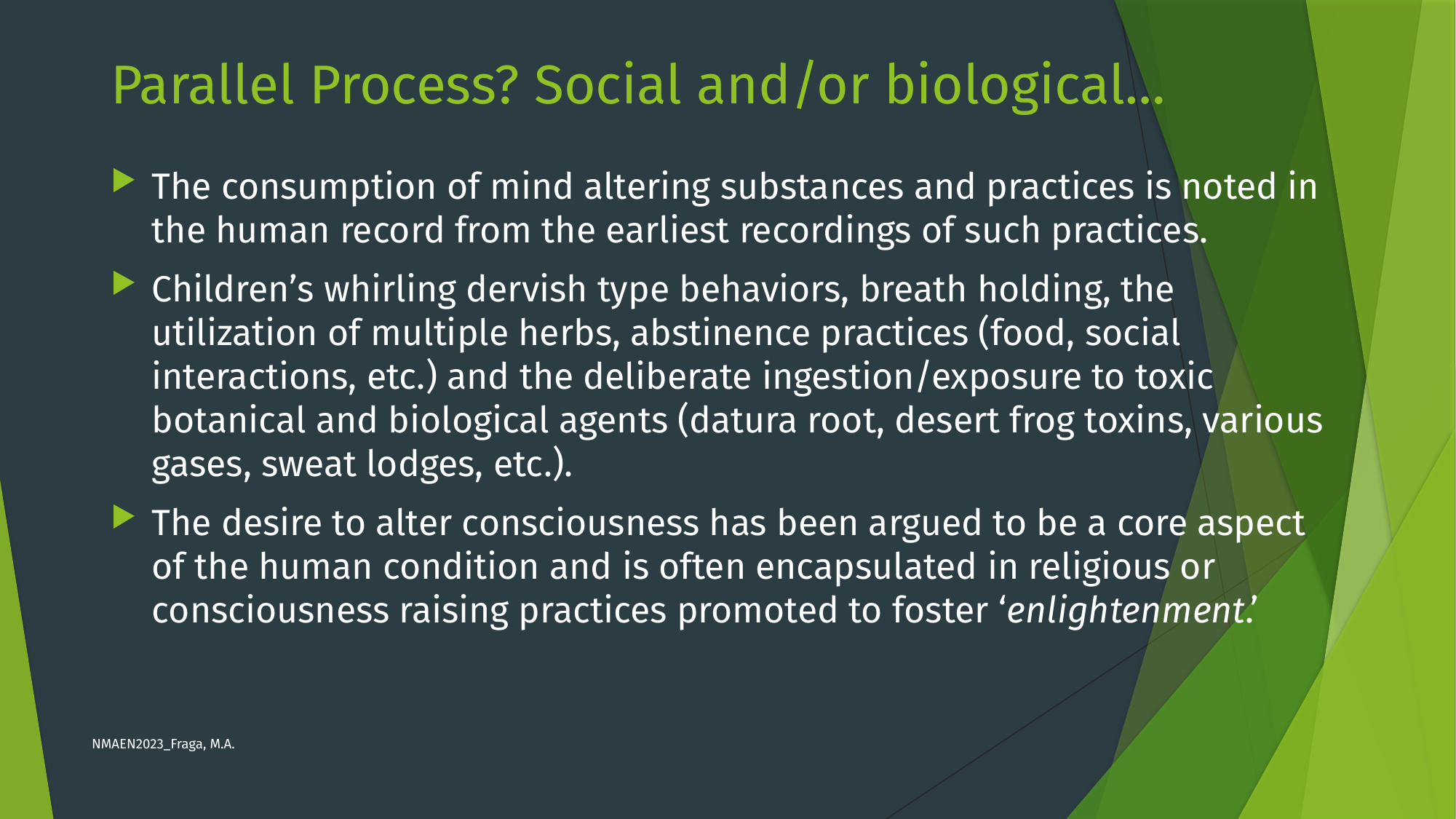

# Parallel Process? Social and/or biological…
The consumption of mind altering substances and practices is noted in the human record from the earliest recordings of such practices.
Children’s whirling dervish type behaviors, breath holding, the utilization of multiple herbs, abstinence practices (food, social interactions, etc.) and the deliberate ingestion/exposure to toxic botanical and biological agents (datura root, desert frog toxins, various gases, sweat lodges, etc.).
The desire to alter consciousness has been argued to be a core aspect of the human condition and is often encapsulated in religious or consciousness raising practices promoted to foster ‘enlightenment.’
NMAEN2023_Fraga, M.A.